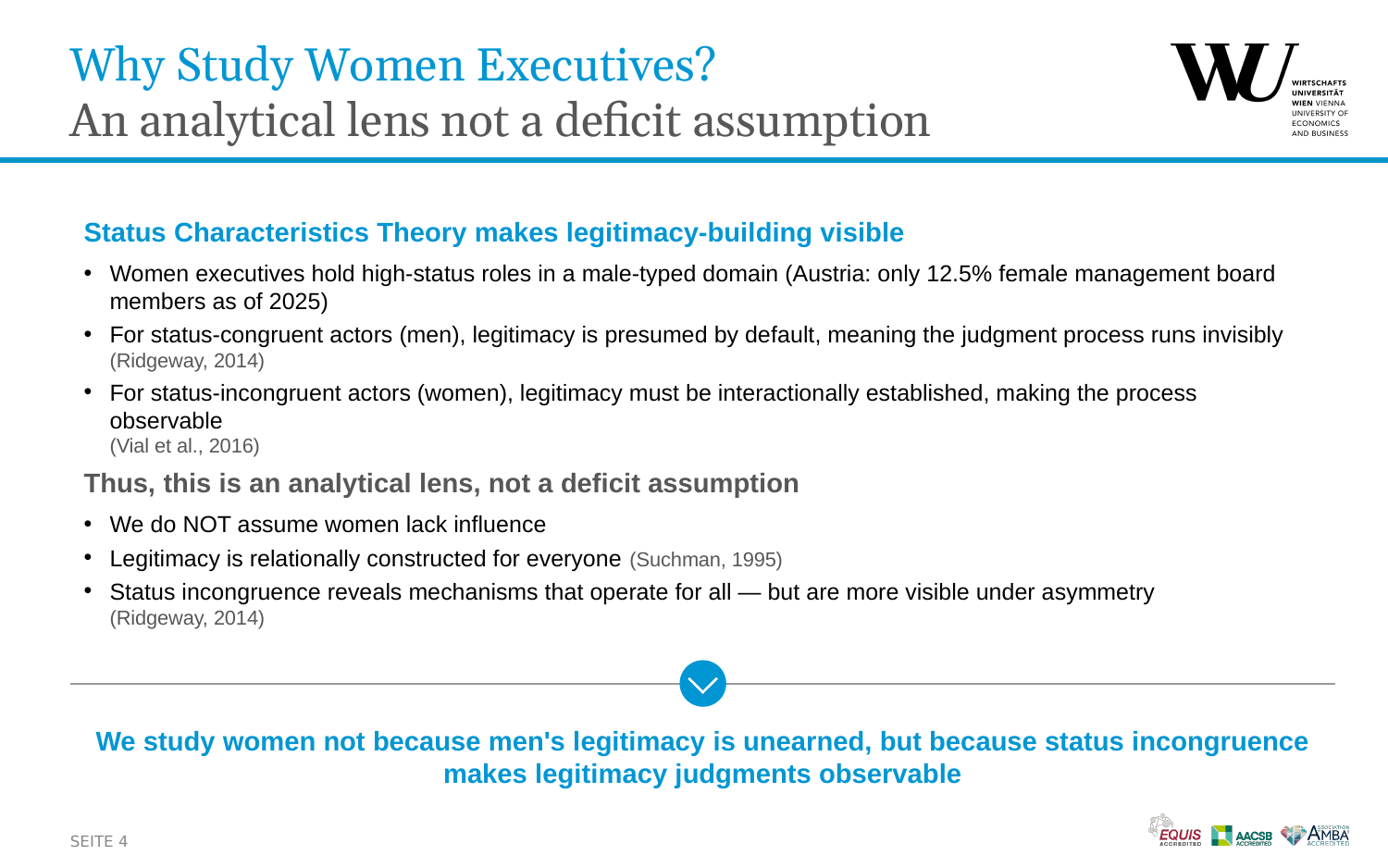

# Why Study Women Executives? An analytical lens not a deficit assumption
Status Characteristics Theory makes legitimacy-building visible
Women executives hold high-status roles in a male-typed domain (Austria: only 12.5% female management board members as of 2025)
For status-congruent actors (men), legitimacy is presumed by default, meaning the judgment process runs invisibly (Ridgeway, 2014)
For status-incongruent actors (women), legitimacy must be interactionally established, making the process observable 
(Vial et al., 2016)
Thus, this is an analytical lens, not a deficit assumption
We do NOT assume women lack influence
Legitimacy is relationally constructed for everyone (Suchman, 1995)
Status incongruence reveals mechanisms that operate for all — but are more visible under asymmetry
(Ridgeway, 2014)

We study women not because men's legitimacy is unearned, but because status incongruence makes legitimacy judgments observable
SEITE 4